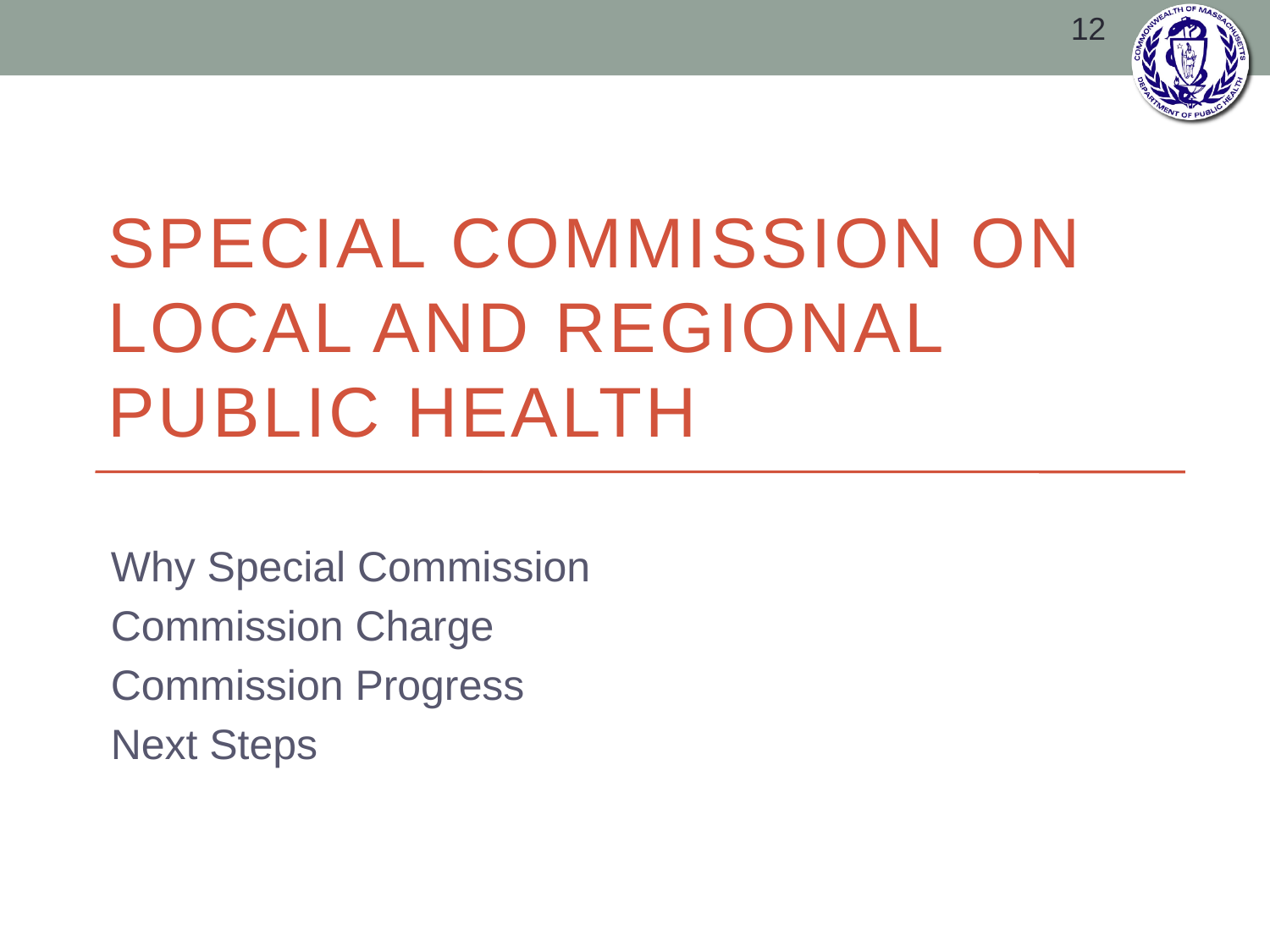

12
# Special commission on local and regional public health
Why Special Commission
Commission Charge
Commission Progress
Next Steps